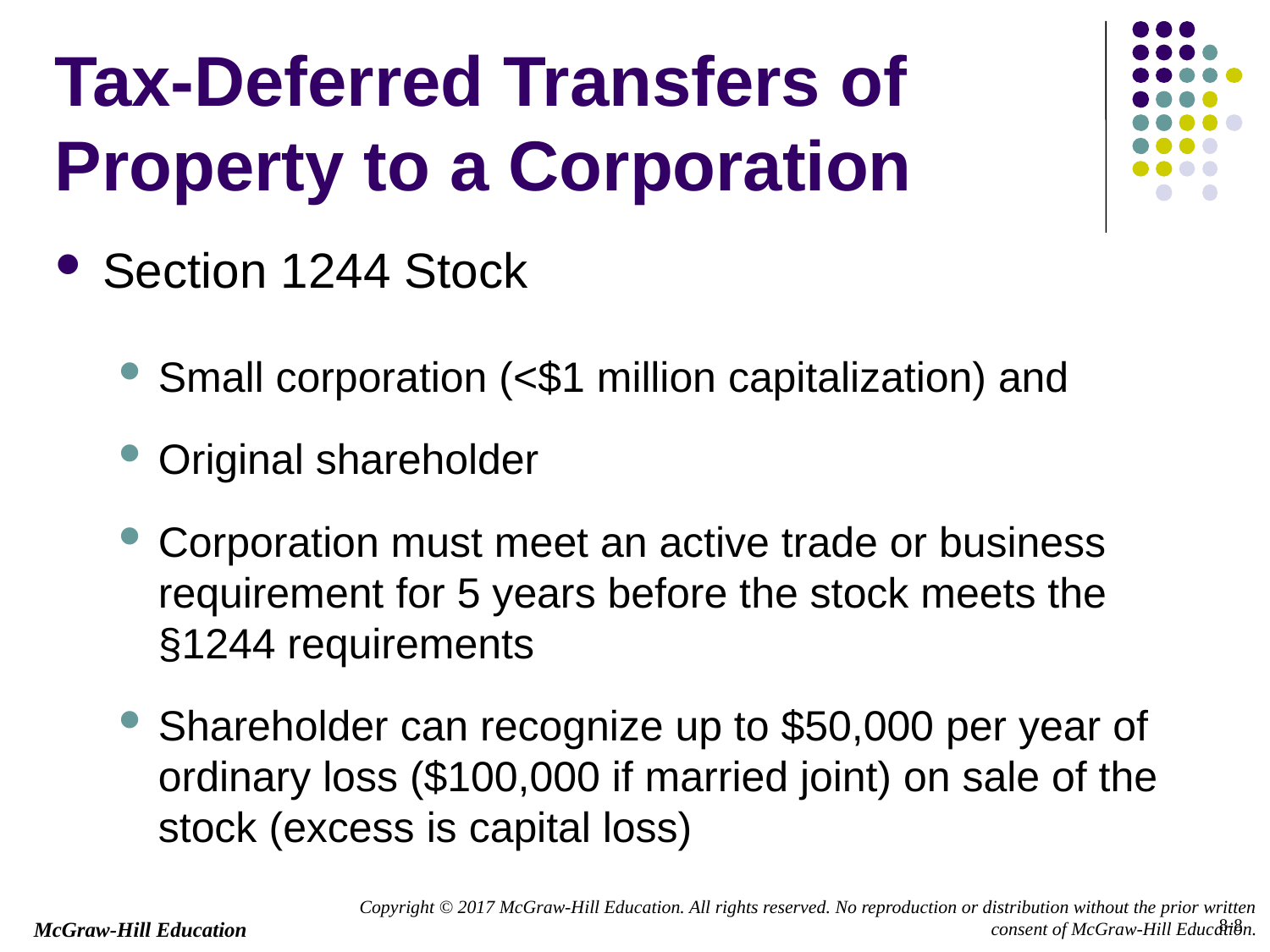

Tax-Deferred Transfers of Property to a Corporation
Section 1244 Stock

Small corporation (<$1 million capitalization) and
Original shareholder
Corporation must meet an active trade or business requirement for 5 years before the stock meets the §1244 requirements
Shareholder can recognize up to $50,000 per year of ordinary loss ($100,000 if married joint) on sale of the stock (excess is capital loss)